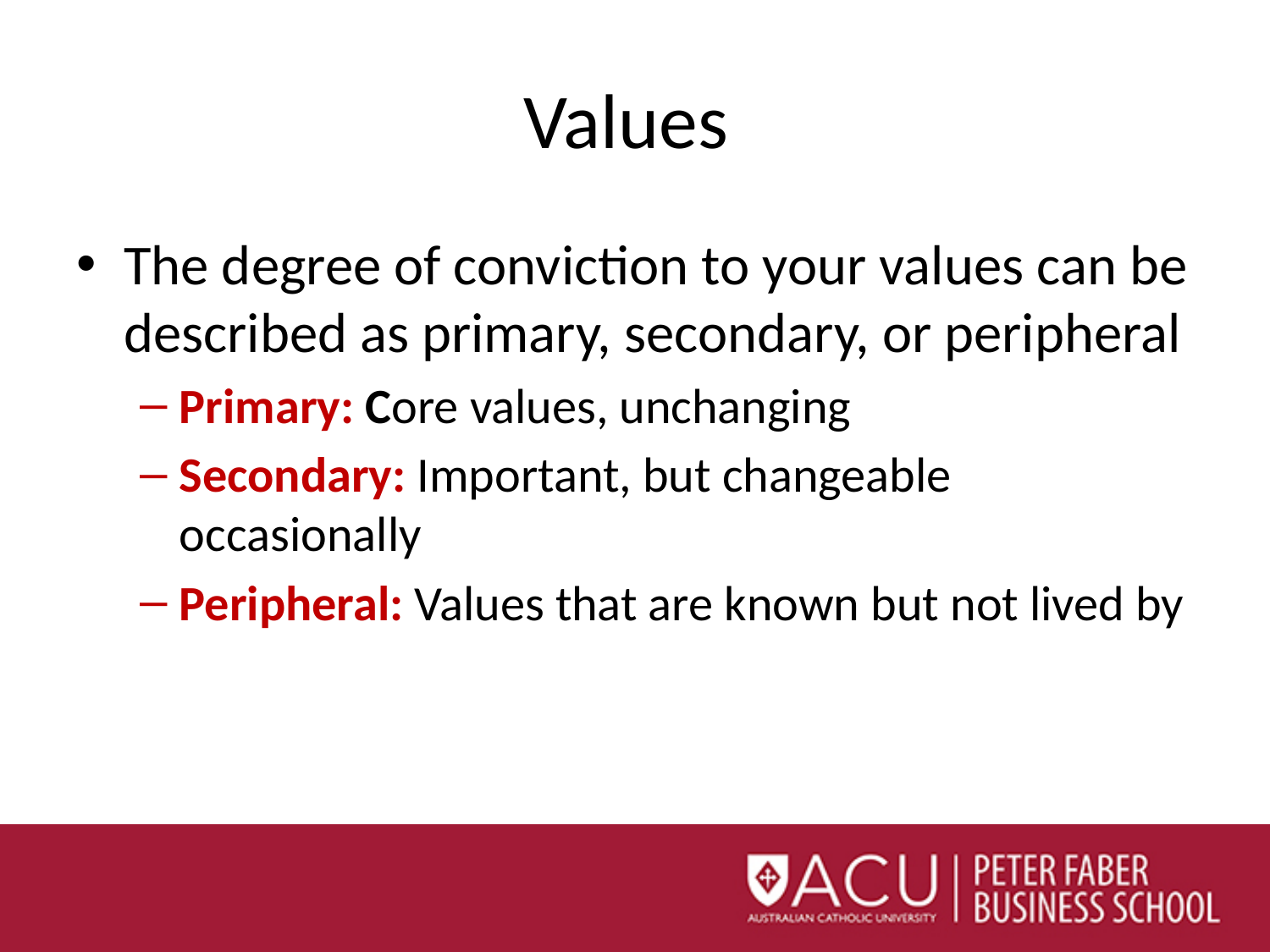

# Values
The degree of conviction to your values can be described as primary, secondary, or peripheral
Primary: Core values, unchanging
Secondary: Important, but changeable occasionally
Peripheral: Values that are known but not lived by